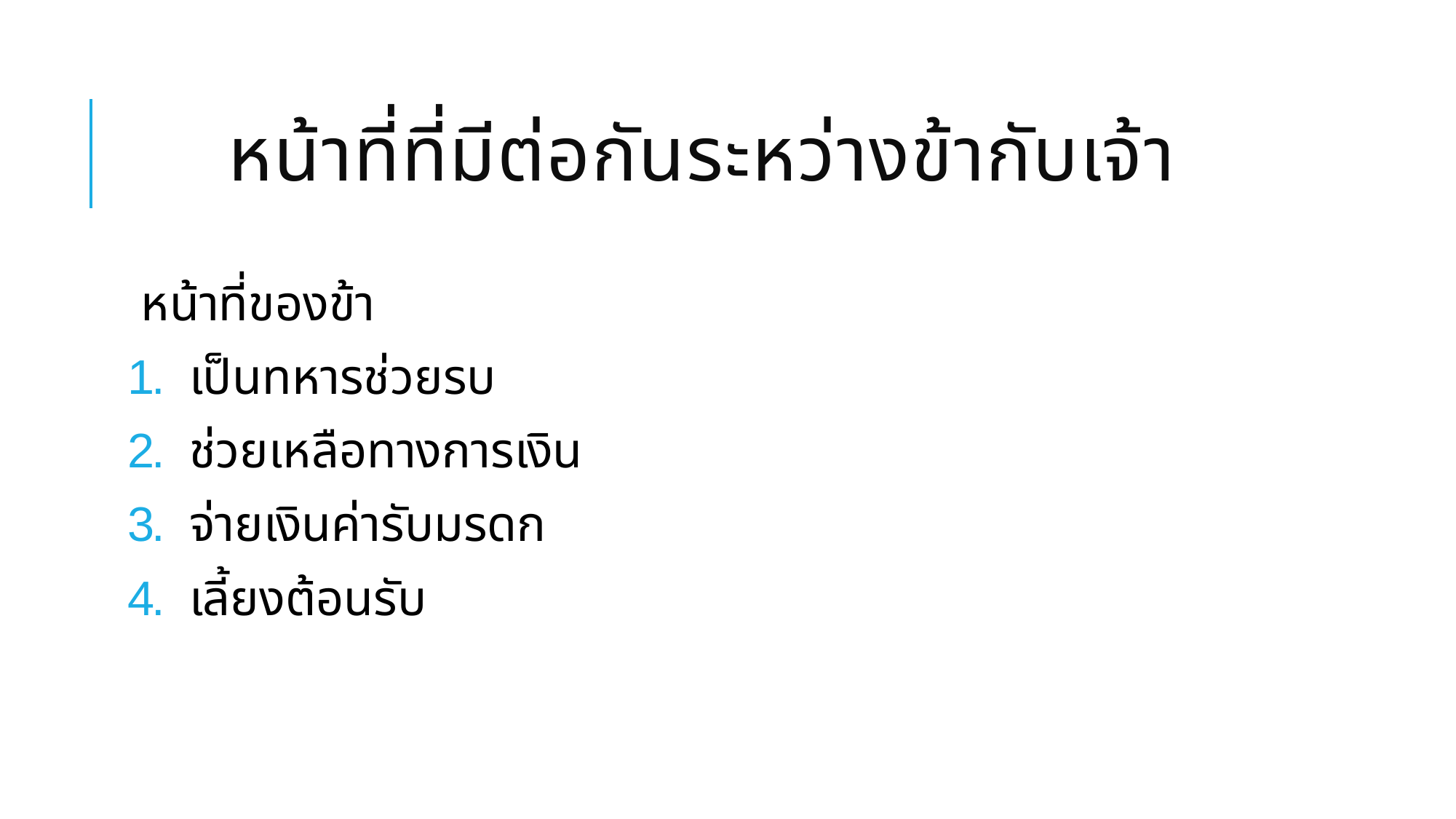

# หน้าที่ที่มีต่อกันระหว่างข้ากับเจ้า
หน้าที่ของข้า
เป็นทหารช่วยรบ
ช่วยเหลือทางการเงิน
จ่ายเงินค่ารับมรดก
เลี้ยงต้อนรับ